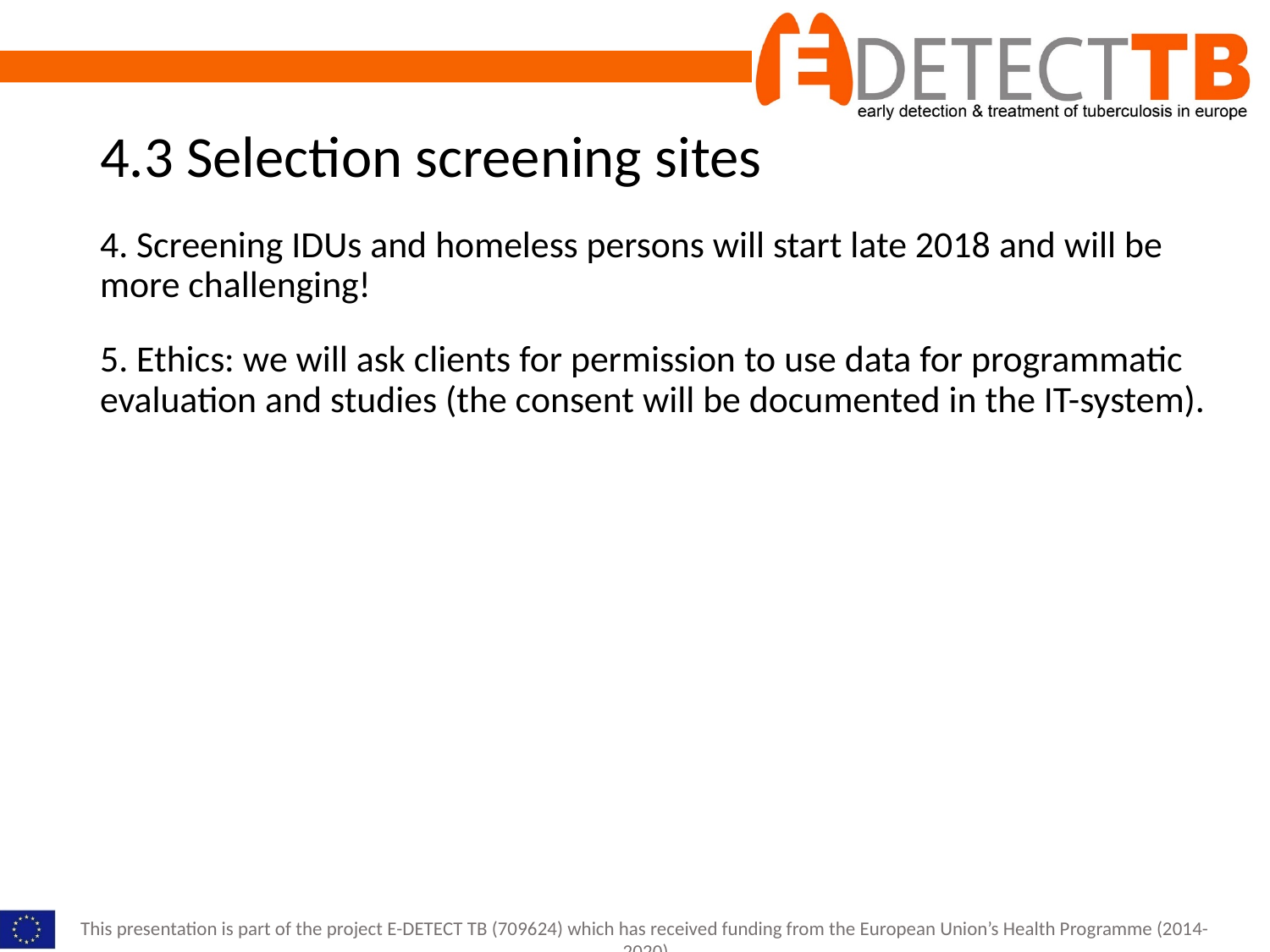

# 4.3 Selection screening sites
4. Screening IDUs and homeless persons will start late 2018 and will be more challenging!
5. Ethics: we will ask clients for permission to use data for programmatic evaluation and studies (the consent will be documented in the IT-system).